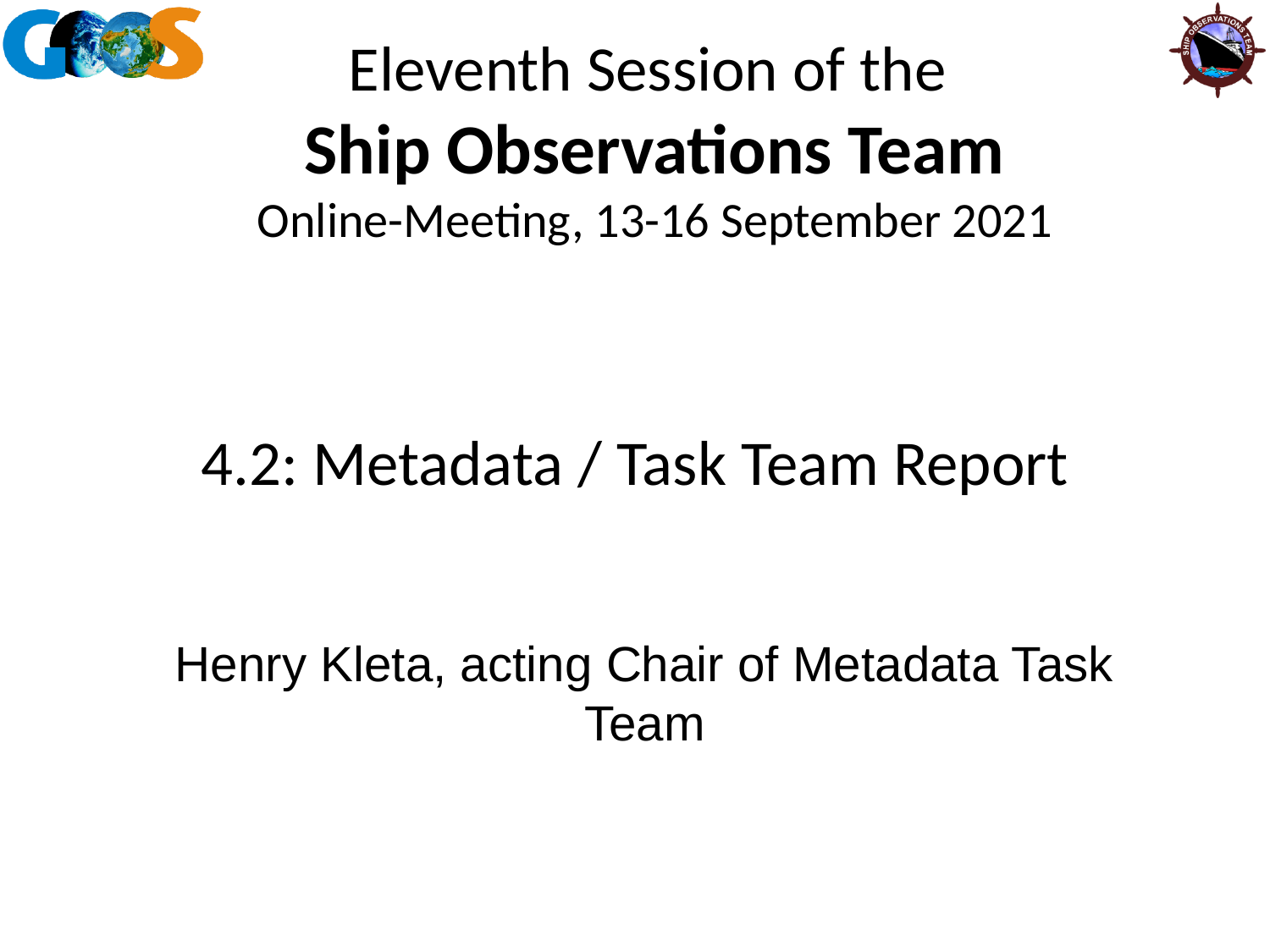

# 4.2: Metadata / Task Team Report
Henry Kleta, acting Chair of Metadata Task Team